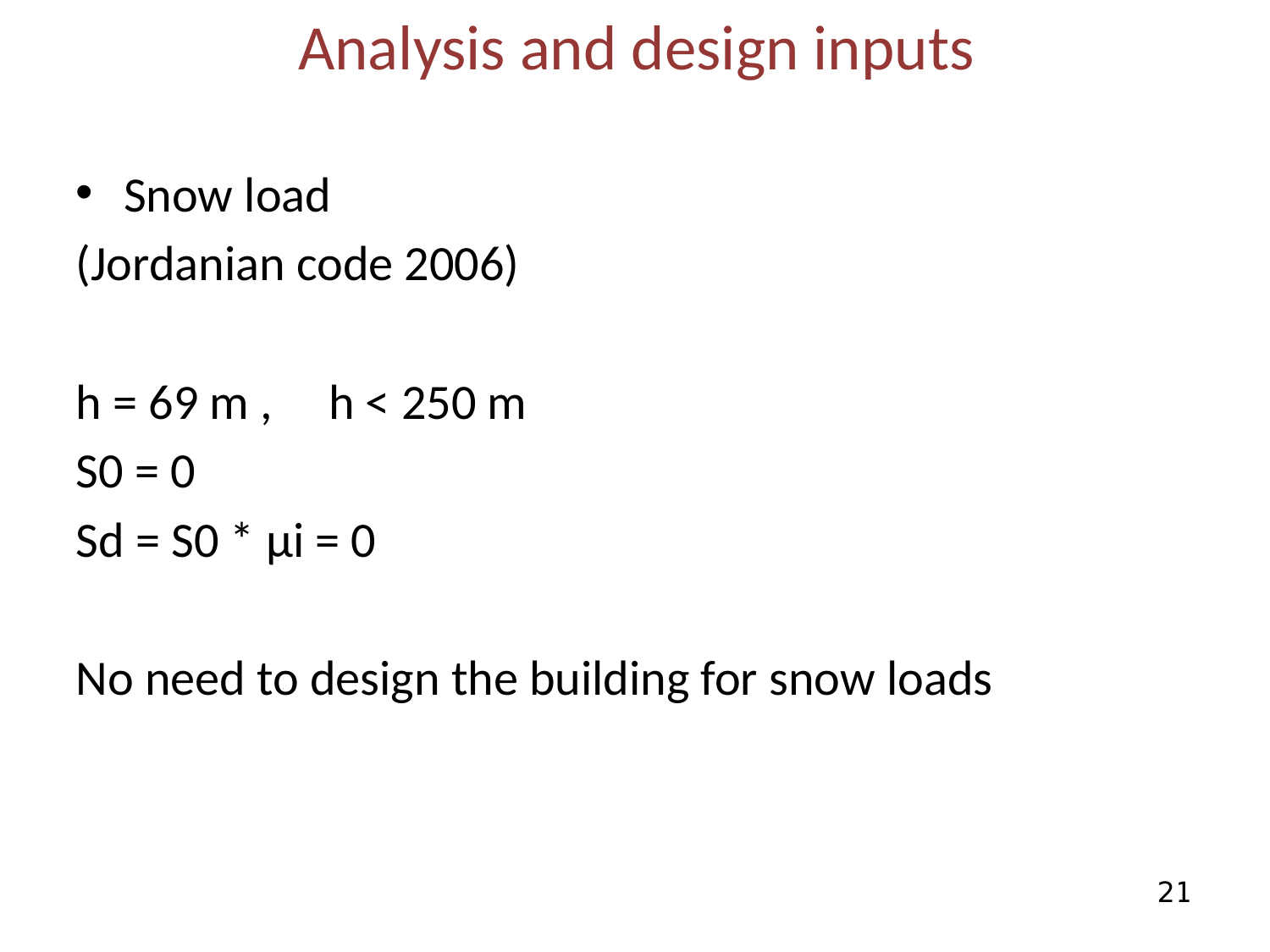

Analysis and design inputs
Snow load
(Jordanian code 2006)

h = 69 m ,     h < 250 m
S0 = 0
Sd = S0 * µi = 0

No need to design the building for snow loads

21